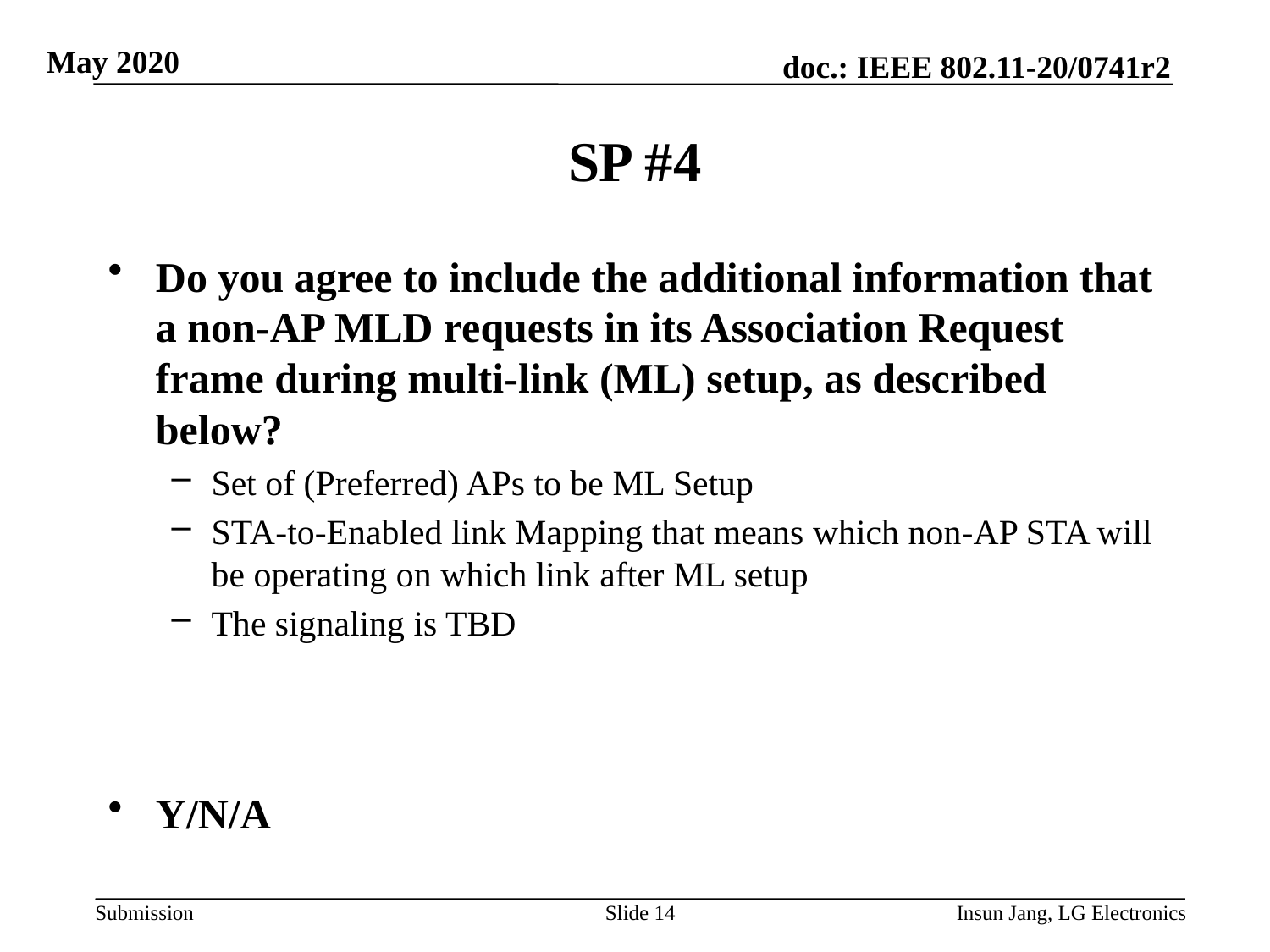

# SP #4
Do you agree to include the additional information that a non-AP MLD requests in its Association Request frame during multi-link (ML) setup, as described below?
Set of (Preferred) APs to be ML Setup
STA-to-Enabled link Mapping that means which non-AP STA will be operating on which link after ML setup
The signaling is TBD

Y/N/A
Slide 14
Insun Jang, LG Electronics